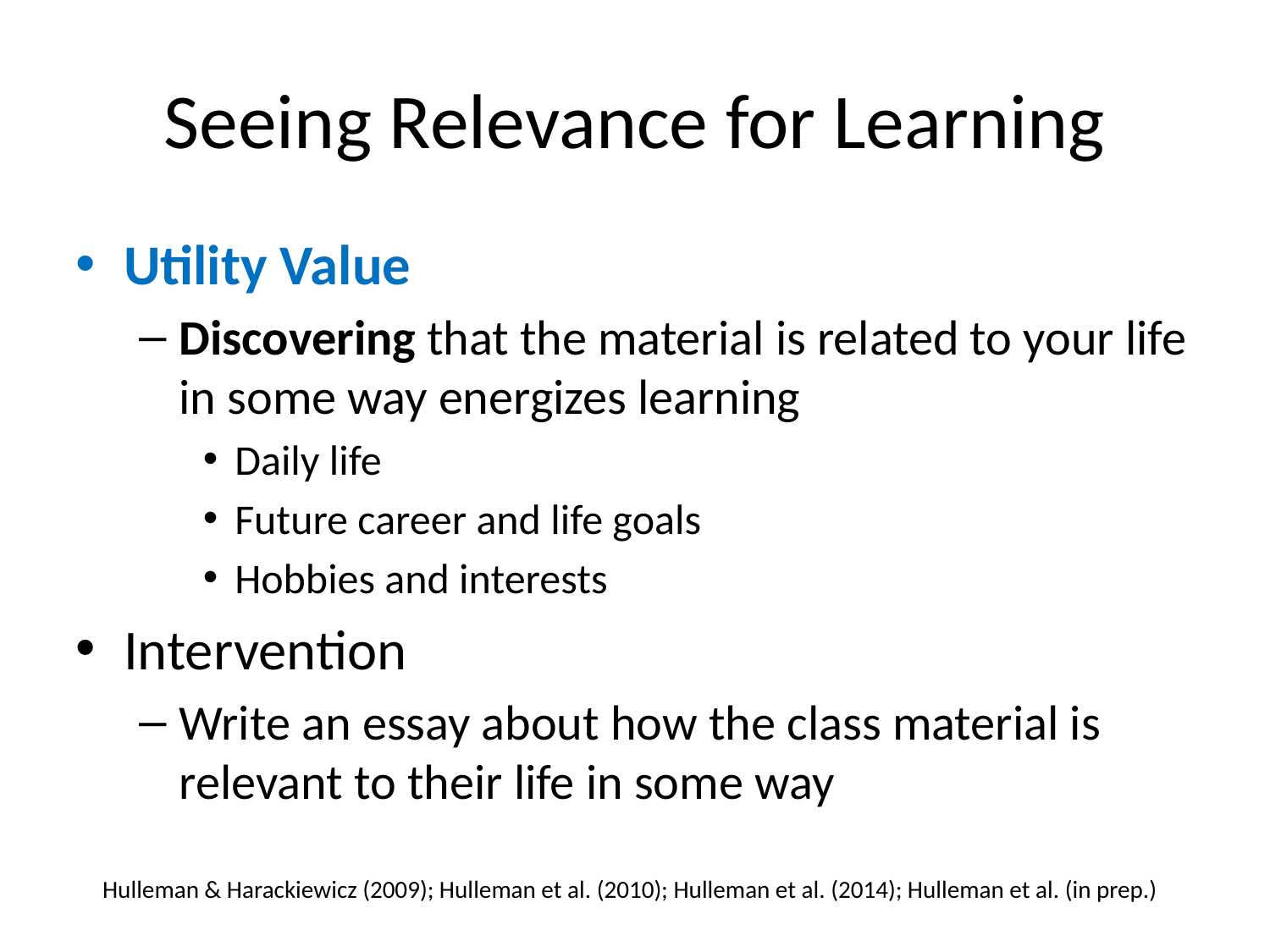

# Seeing Relevance for Learning
Utility Value
Discovering that the material is related to your life in some way energizes learning
Daily life
Future career and life goals
Hobbies and interests
Intervention
Write an essay about how the class material is relevant to their life in some way
Hulleman & Harackiewicz (2009); Hulleman et al. (2010); Hulleman et al. (2014); Hulleman et al. (in prep.)